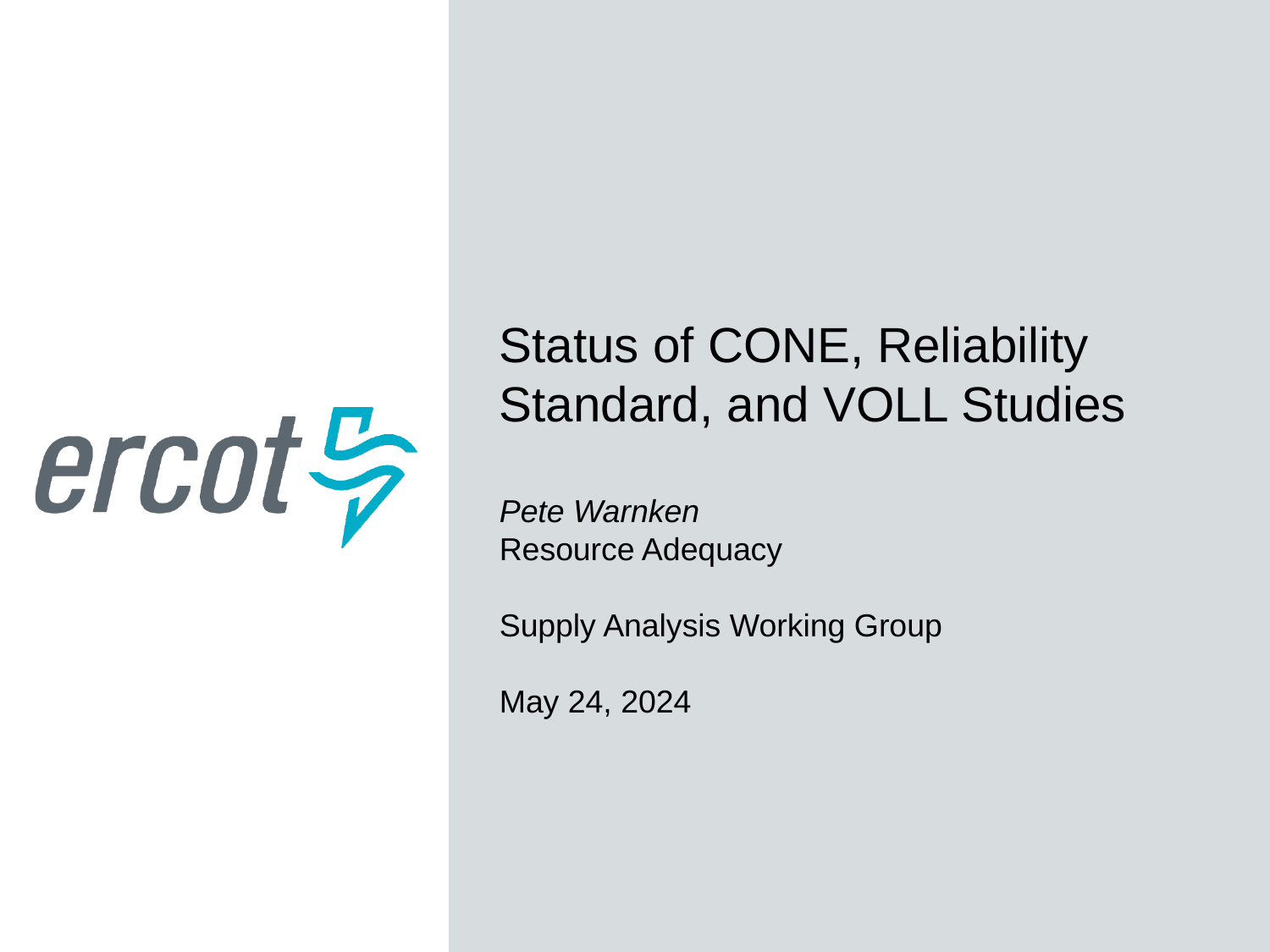

Status of CONE, Reliability Standard, and VOLL Studies

Pete Warnken
Resource Adequacy

Supply Analysis Working Group

May 24, 2024